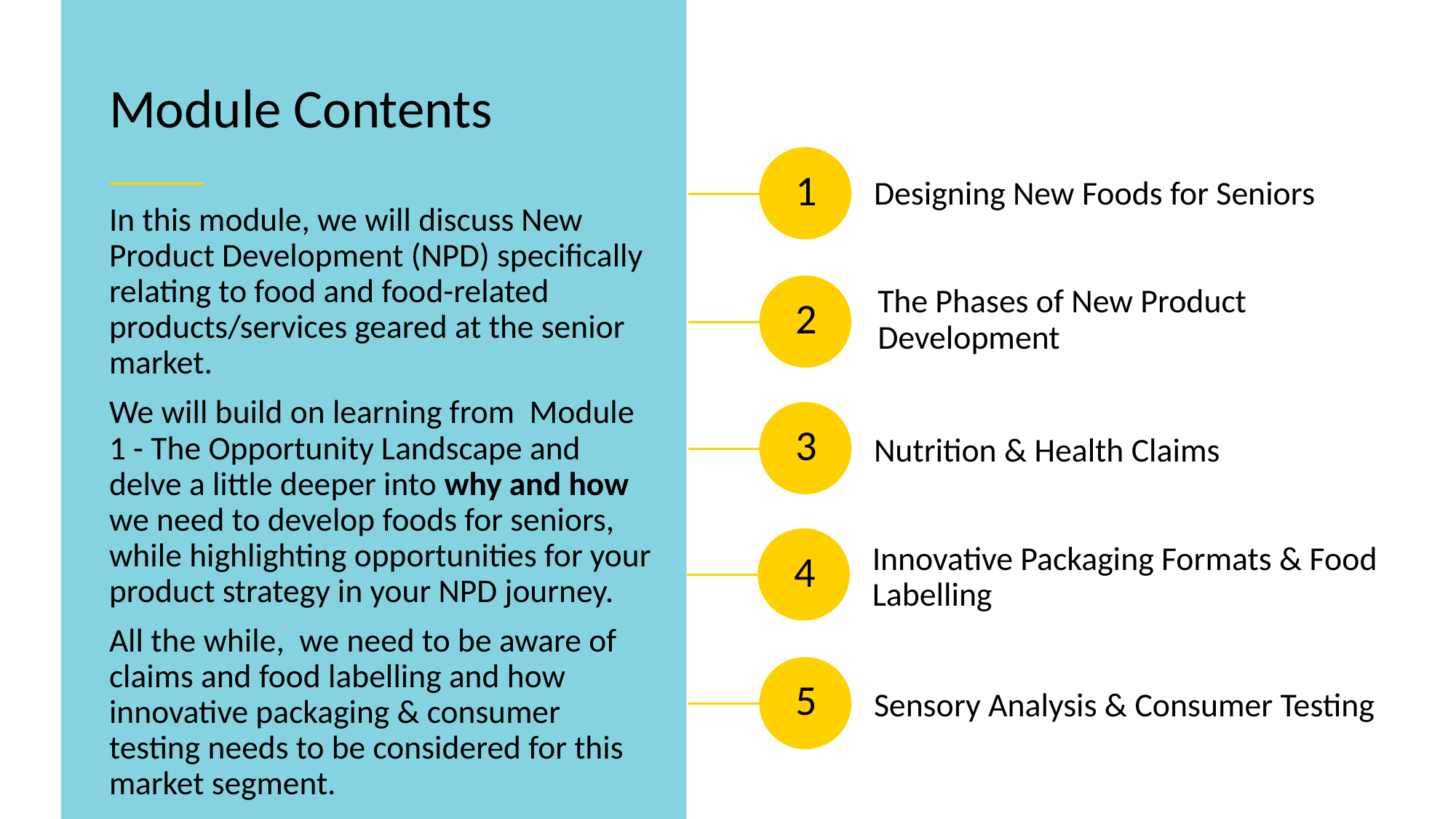

Module Contents
Designing New Foods for Seniors
1
In this module, we will discuss New Product Development (NPD) specifically relating to food and food-related products/services geared at the senior market.
We will build on learning from  Module 1 - The Opportunity Landscape and delve a little deeper into why and how we need to develop foods for seniors, while highlighting opportunities for your product strategy in your NPD journey.
All the while,  we need to be aware of claims and food labelling and how innovative packaging & consumer testing needs to be considered for this market segment.
The Phases of New Product Development
2
Nutrition & Health Claims
3
Innovative Packaging Formats & Food Labelling
4
Sensory Analysis & Consumer Testing
5